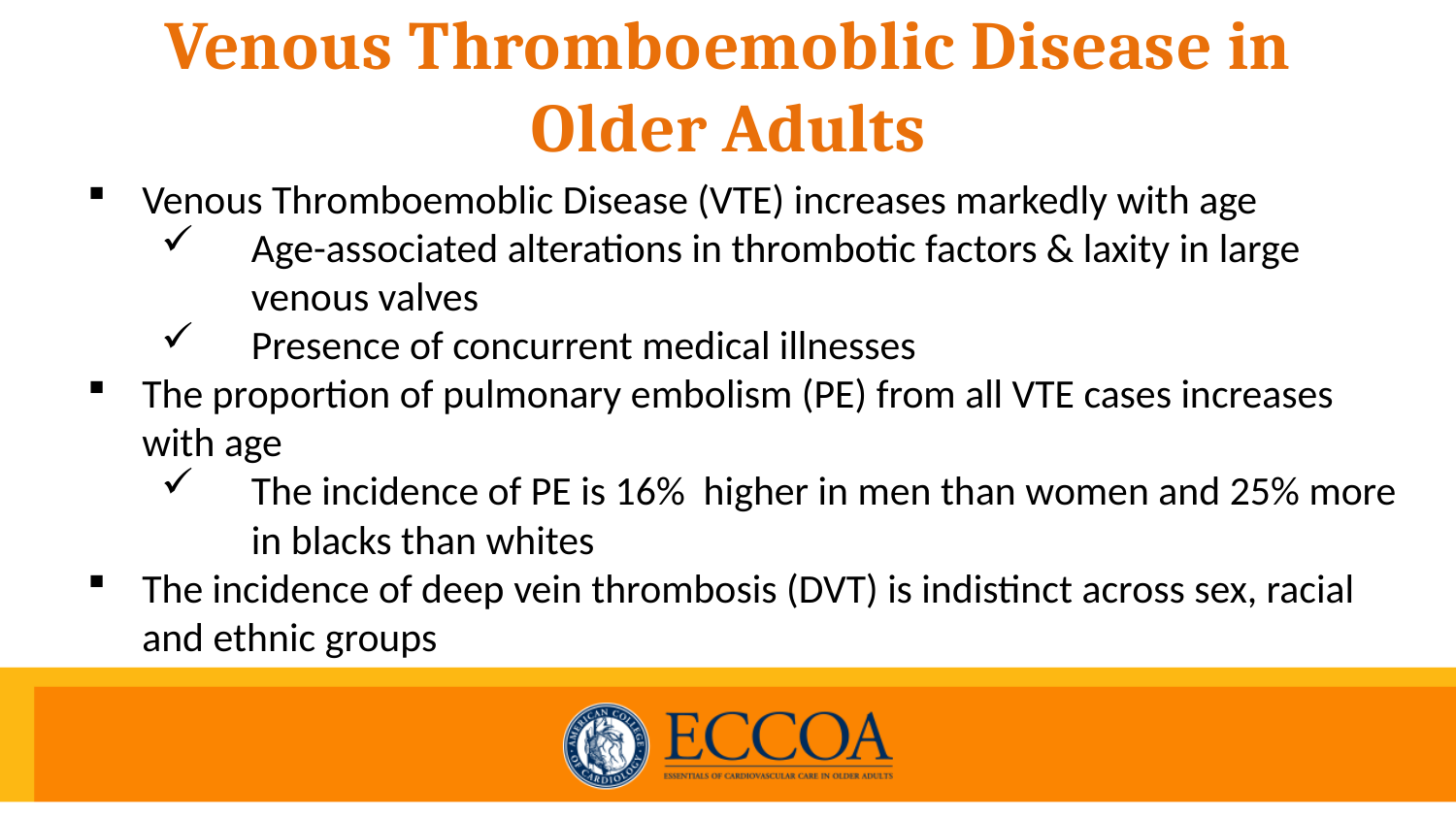

# Venous Thromboemoblic Disease in Older Adults
Venous Thromboemoblic Disease (VTE) increases markedly with age
Age-associated alterations in thrombotic factors & laxity in large venous valves
Presence of concurrent medical illnesses
The proportion of pulmonary embolism (PE) from all VTE cases increases with age
The incidence of PE is 16%  higher in men than women and 25% more in blacks than whites
The incidence of deep vein thrombosis (DVT) is indistinct across sex, racial and ethnic groups